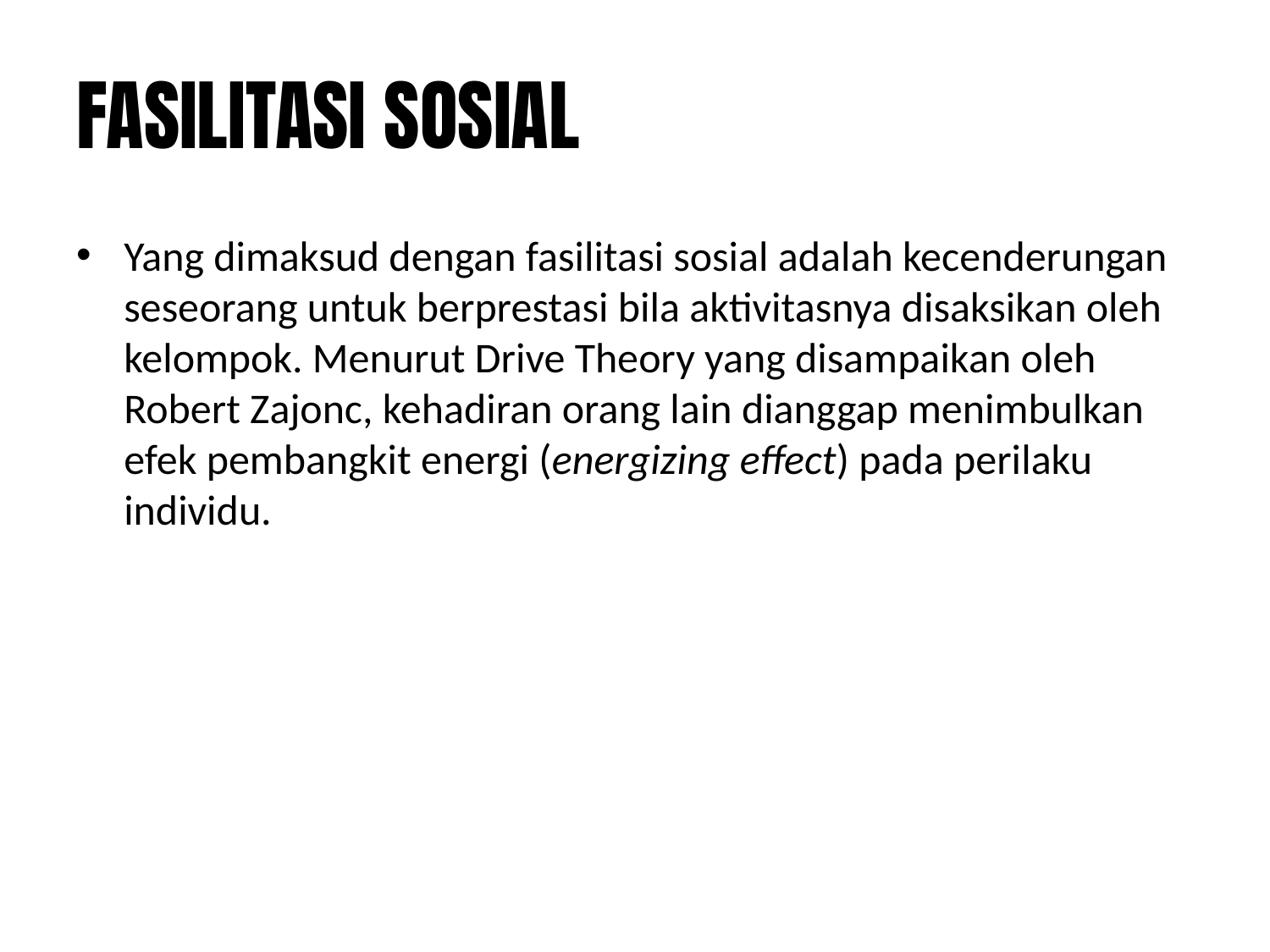

# FASILITASI SOSIAL
Yang dimaksud dengan fasilitasi sosial adalah kecenderungan seseorang untuk berprestasi bila aktivitasnya disaksikan oleh kelompok. Menurut Drive Theory yang disampaikan oleh Robert Zajonc, kehadiran orang lain dianggap menimbulkan efek pembangkit energi (energizing effect) pada perilaku individu.